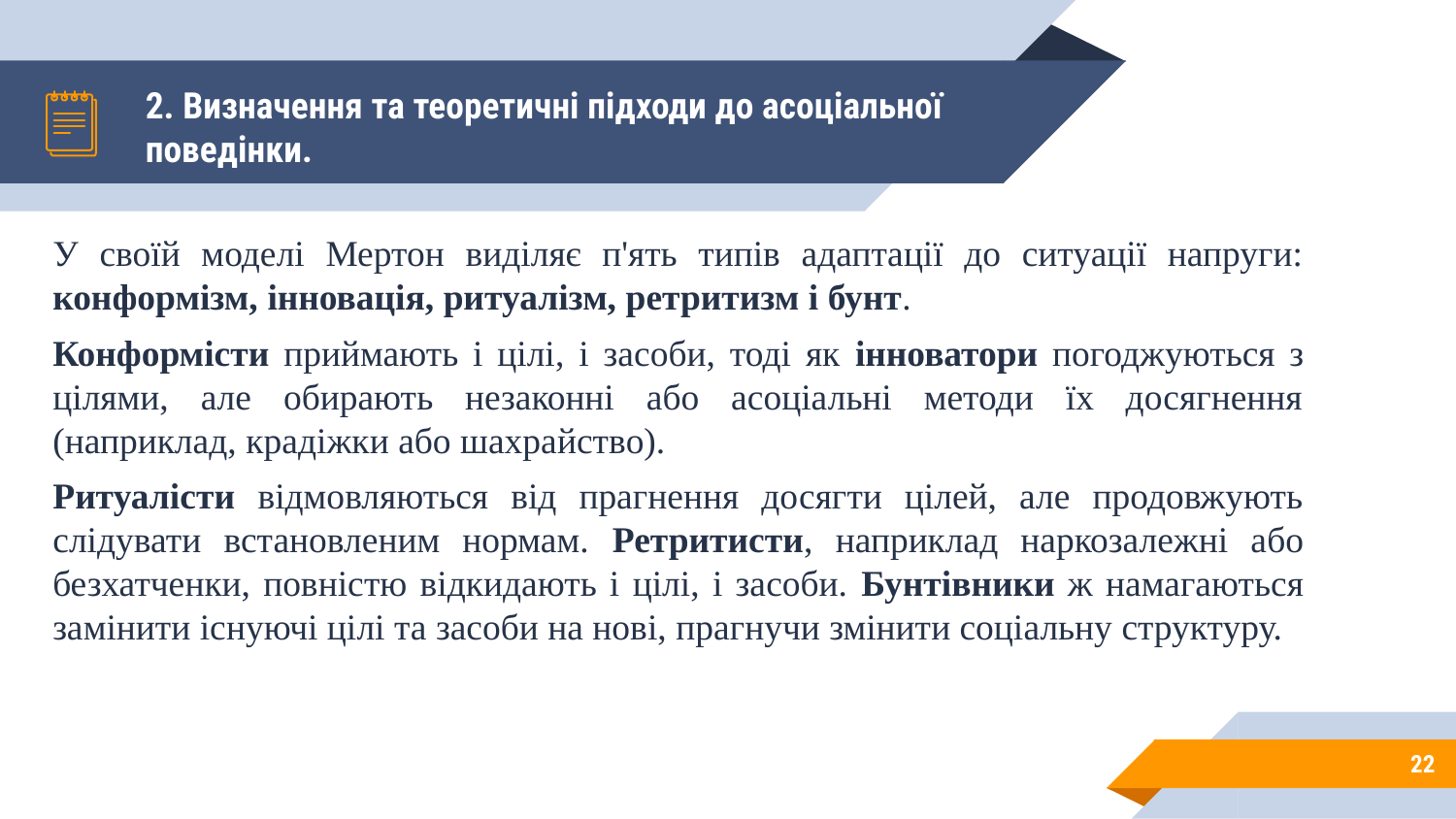

# 2. Визначення та теоретичні підходи до асоціальної поведінки.

У своїй моделі Мертон виділяє п'ять типів адаптації до ситуації напруги: конформізм, інновація, ритуалізм, ретритизм і бунт.
Конформісти приймають і цілі, і засоби, тоді як інноватори погоджуються з цілями, але обирають незаконні або асоціальні методи їх досягнення (наприклад, крадіжки або шахрайство).
Ритуалісти відмовляються від прагнення досягти цілей, але продовжують слідувати встановленим нормам. Ретритисти, наприклад наркозалежні або безхатченки, повністю відкидають і цілі, і засоби. Бунтівники ж намагаються замінити існуючі цілі та засоби на нові, прагнучи змінити соціальну структуру.
22